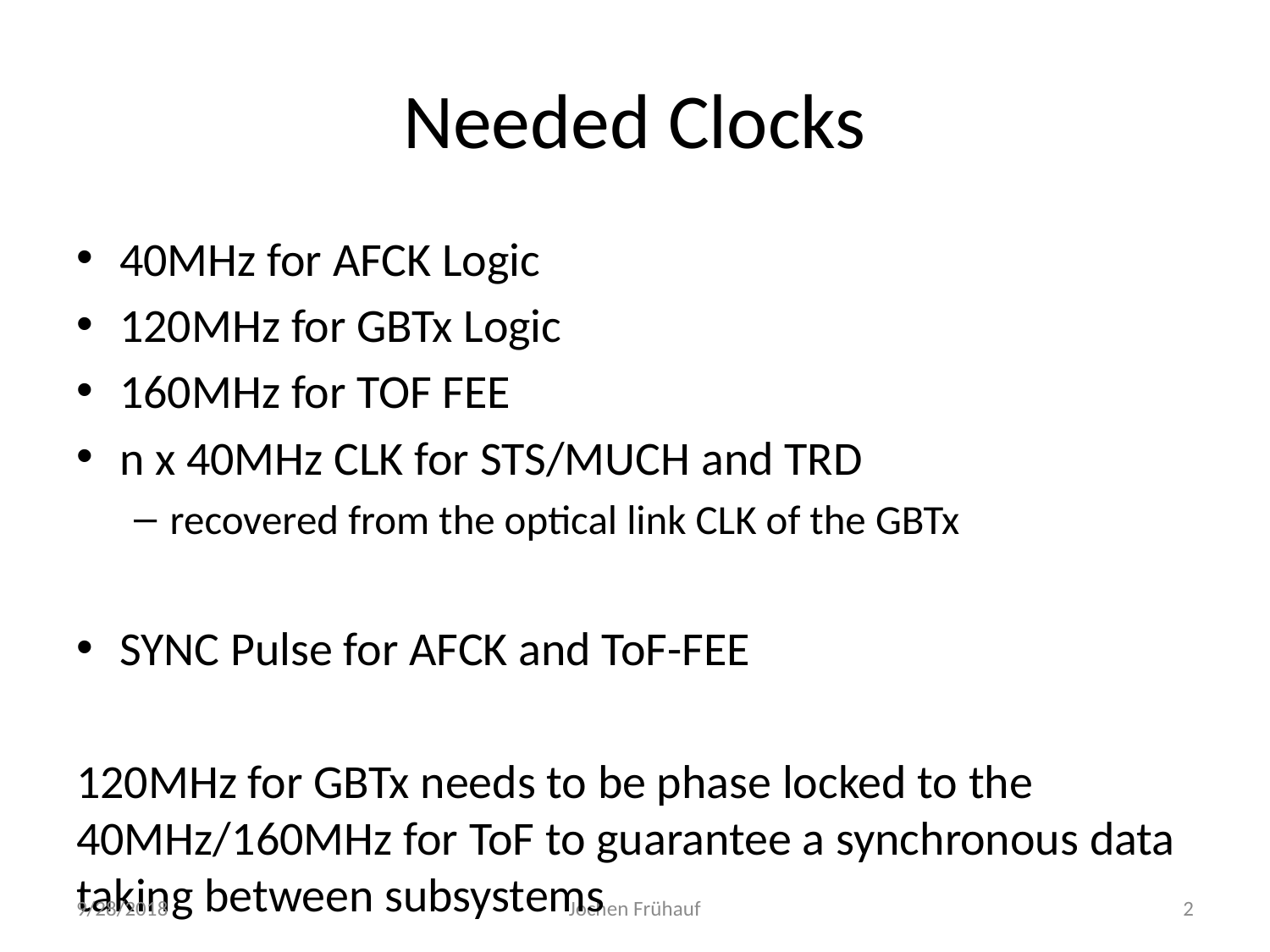

# Needed Clocks
40MHz for AFCK Logic
120MHz for GBTx Logic
160MHz for TOF FEE
n x 40MHz CLK for STS/MUCH and TRD
recovered from the optical link CLK of the GBTx

SYNC Pulse for AFCK and ToF-FEE

120MHz for GBTx needs to be phase locked to the 40MHz/160MHz for ToF to guarantee a synchronous data taking between subsystems
9/28/2018
Jochen Frühauf
2